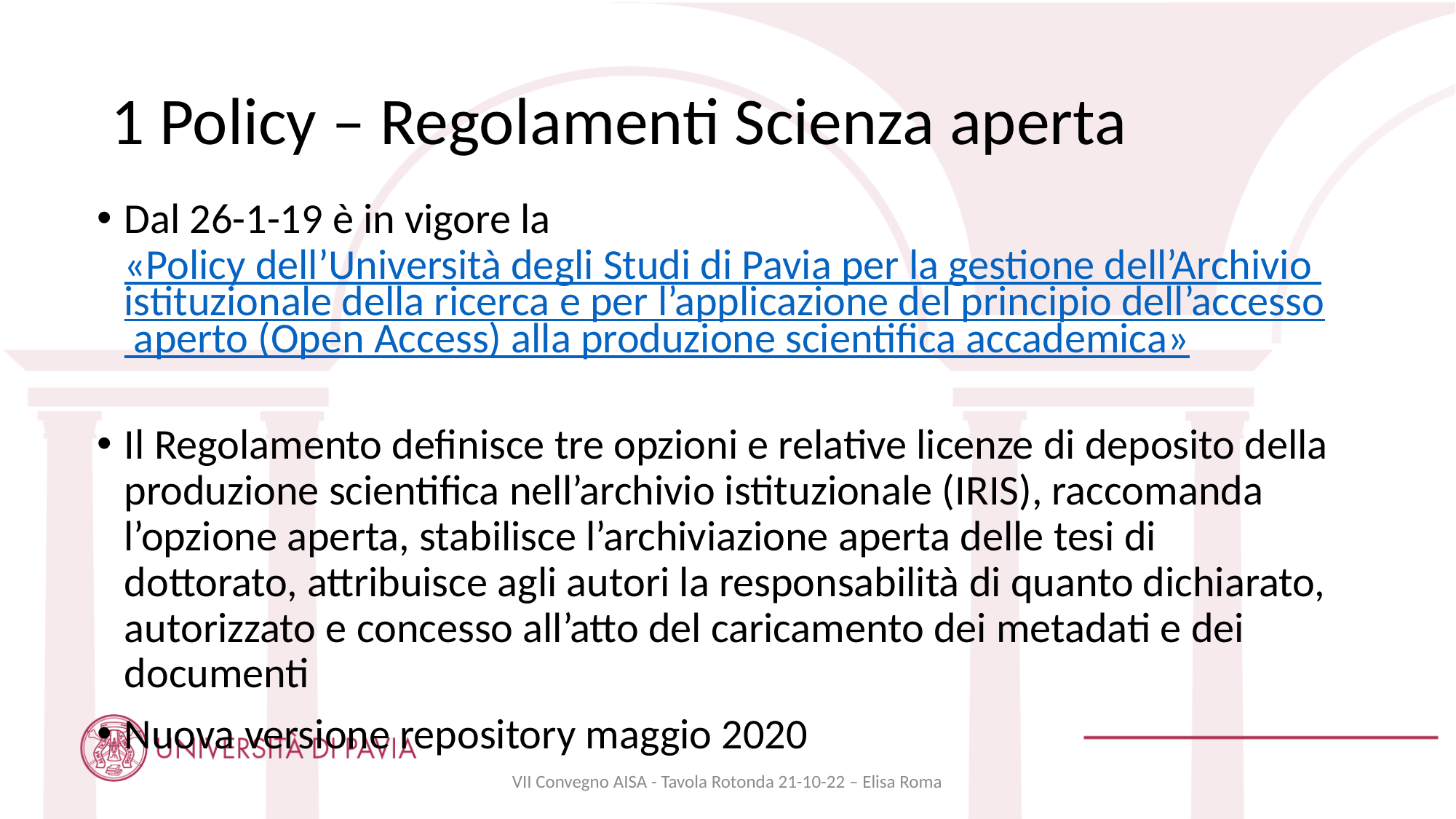

# 1 Policy – Regolamenti Scienza aperta
Dal 26-1-19 è in vigore la «Policy dell’Università degli Studi di Pavia per la gestione dell’Archivio istituzionale della ricerca e per l’applicazione del principio dell’accesso aperto (Open Access) alla produzione scientifica accademica»
Il Regolamento definisce tre opzioni e relative licenze di deposito della produzione scientifica nell’archivio istituzionale (IRIS), raccomanda l’opzione aperta, stabilisce l’archiviazione aperta delle tesi di dottorato, attribuisce agli autori la responsabilità di quanto dichiarato, autorizzato e concesso all’atto del caricamento dei metadati e dei documenti
Nuova versione repository maggio 2020
VII Convegno AISA - Tavola Rotonda 21-10-22 – Elisa Roma